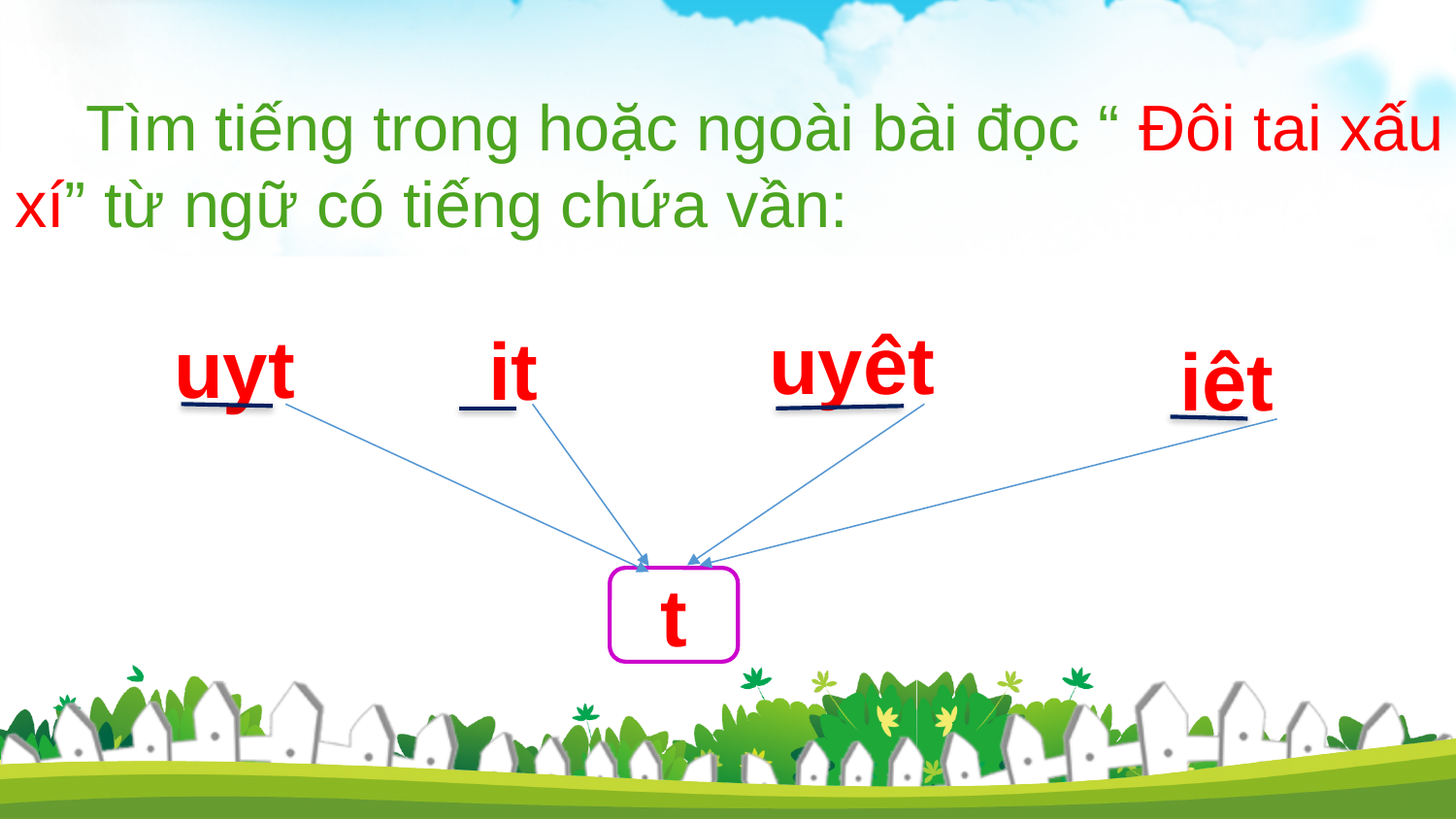

Tìm tiếng trong hoặc ngoài bài đọc “ Đôi tai xấu xí” từ ngữ có tiếng chứa vần:
uyêt
uyt
it
iêt
t